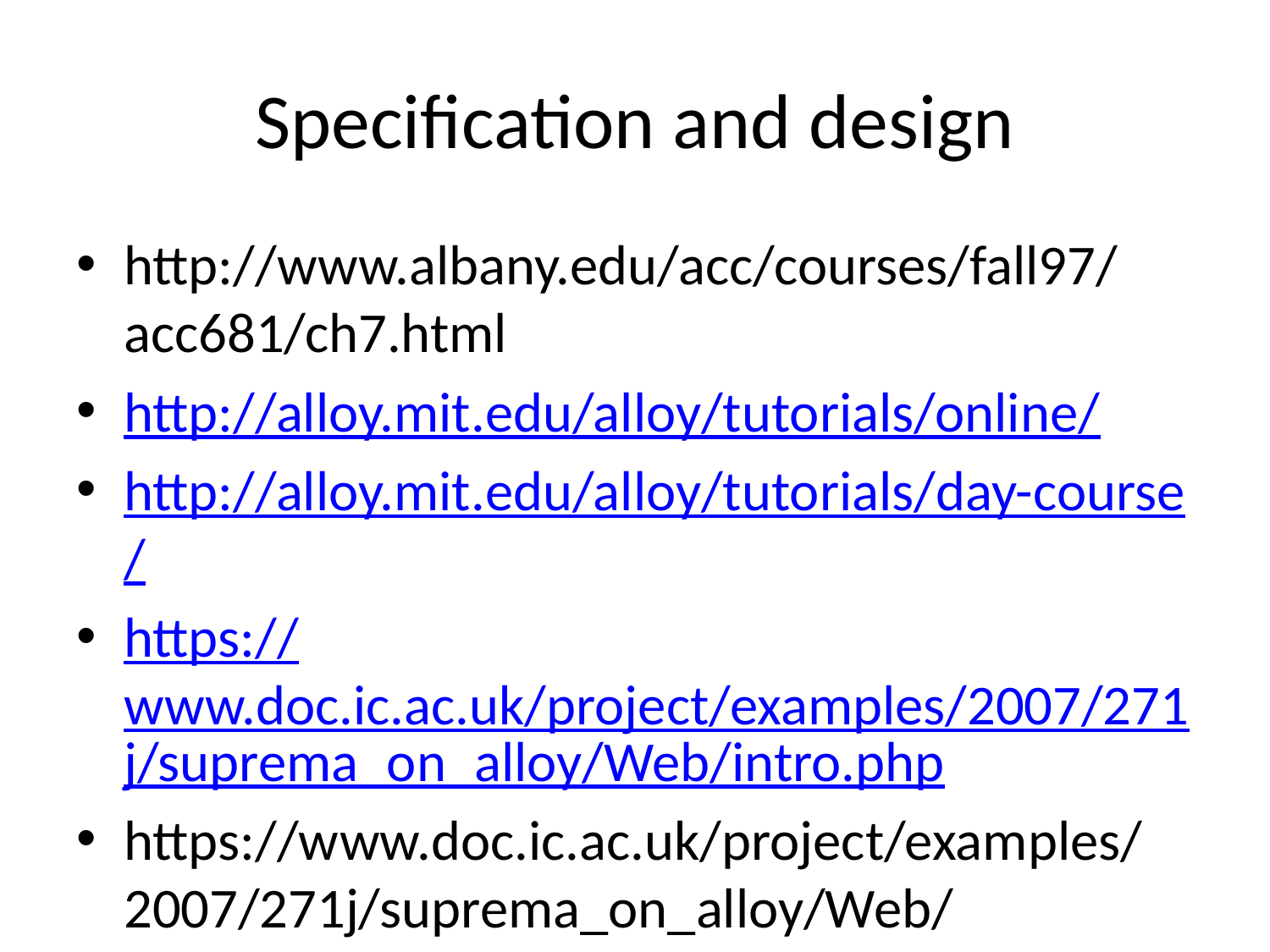

# Specification and design
http://www.albany.edu/acc/courses/fall97/acc681/ch7.html
http://alloy.mit.edu/alloy/tutorials/online/
http://alloy.mit.edu/alloy/tutorials/day-course/
https://www.doc.ic.ac.uk/project/examples/2007/271j/suprema_on_alloy/Web/intro.php
https://www.doc.ic.ac.uk/project/examples/2007/271j/suprema_on_alloy/Web/